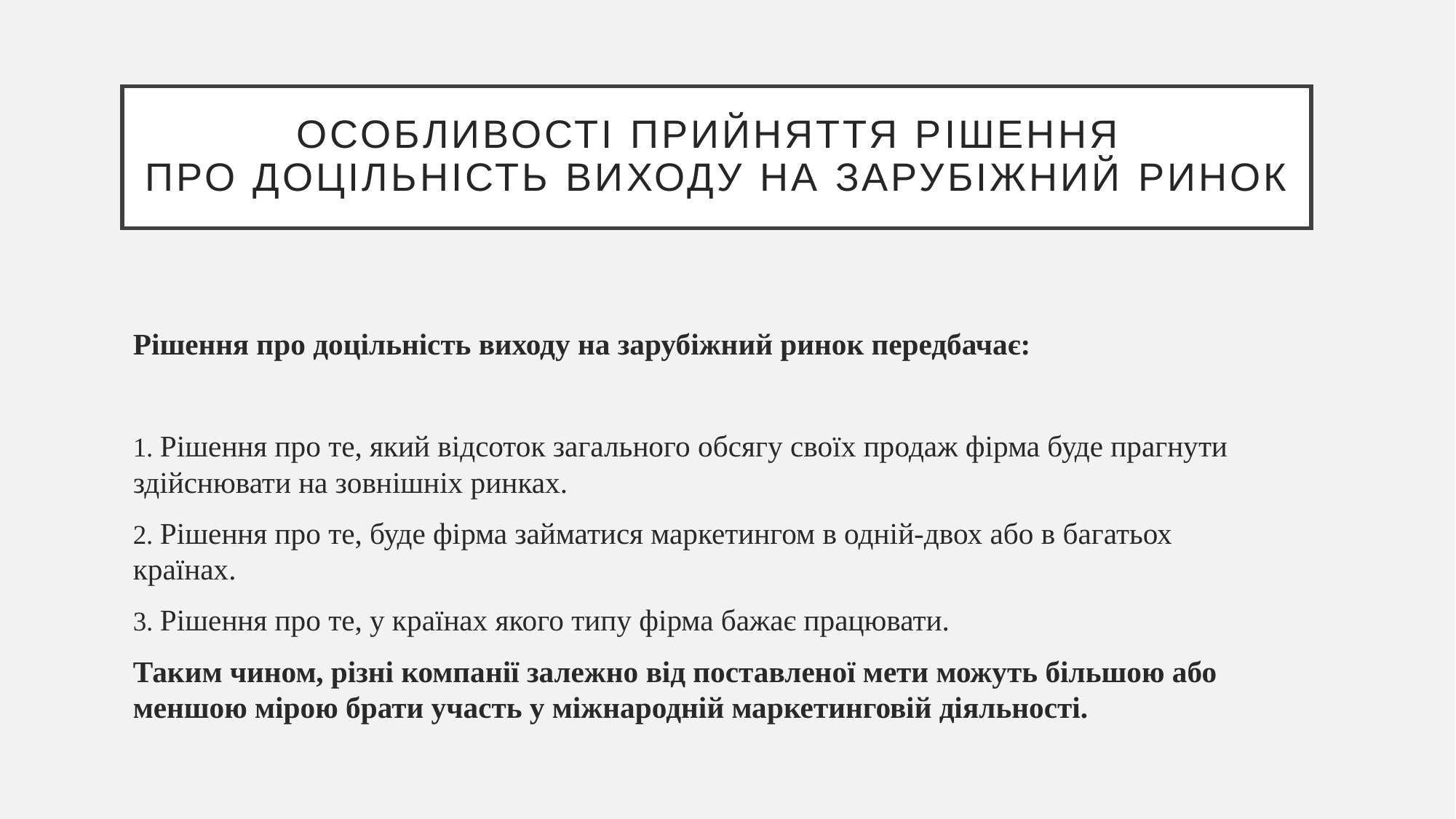

# Особливості прийняття рішення про доцільність виходу на зарубіжний ринок
Рішення про доцільність виходу на зарубіжний ринок передбачає:

1. Рішення про те, який відсоток загального обсягу своїх продаж фірма буде прагнути здійснювати на зовнішніх ринках.
2. Рішення про те, буде фірма займатися маркетингом в одній-двох або в багатьох країнах.
3. Рішення про те, у країнах якого типу фірма бажає працювати.
Таким чином, різні компанії залежно від поставленої мети можуть більшою або меншою мірою брати участь у міжнародній маркетинговій діяльності.